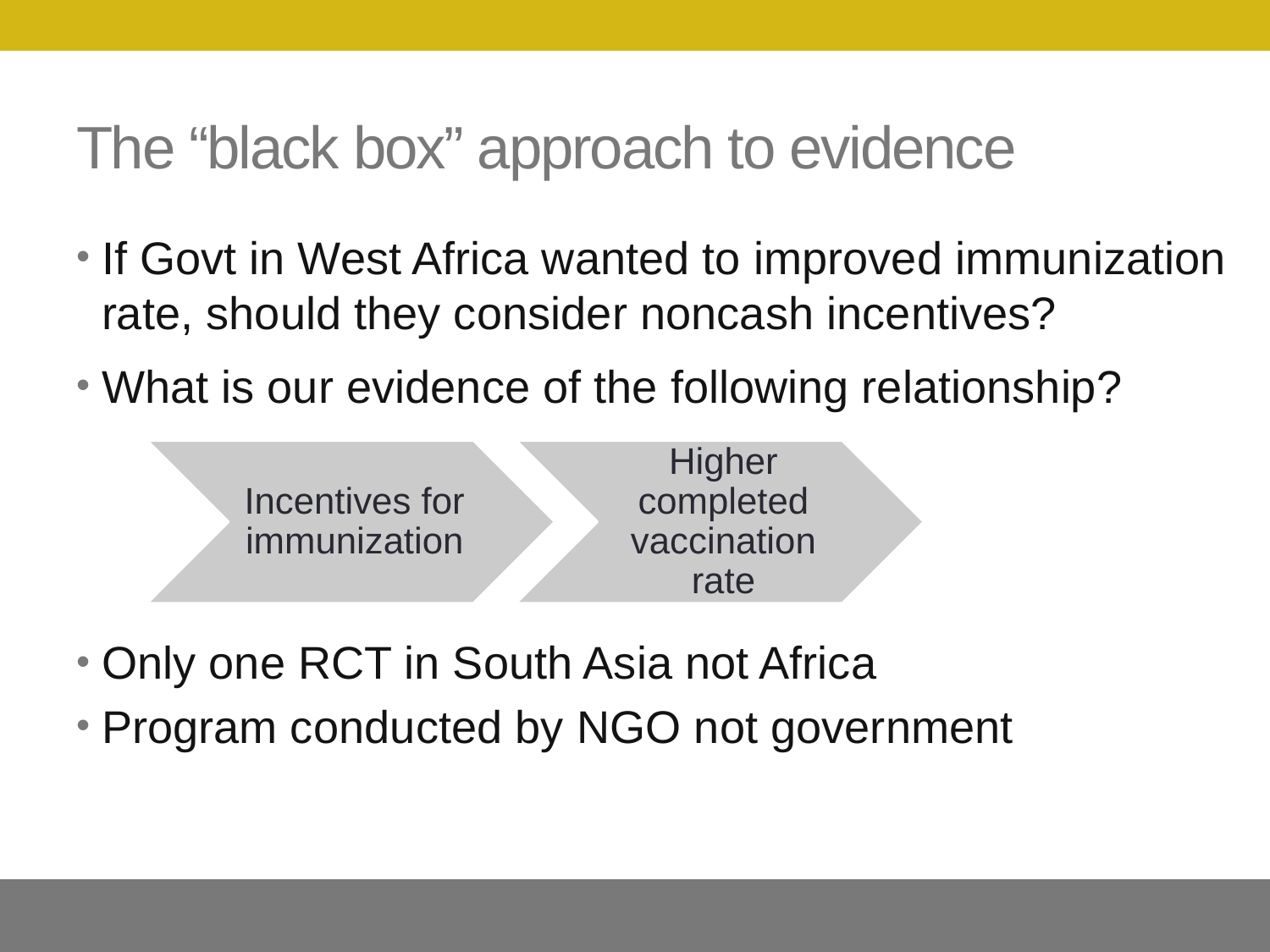

# The “black box” approach to evidence
If Govt in West Africa wanted to improved immunization rate, should they consider noncash incentives?

What is our evidence of the following relationship?

Only one RCT in South Asia not Africa
Program conducted by NGO not government
Incentives for immunization
Higher completed vaccination rate